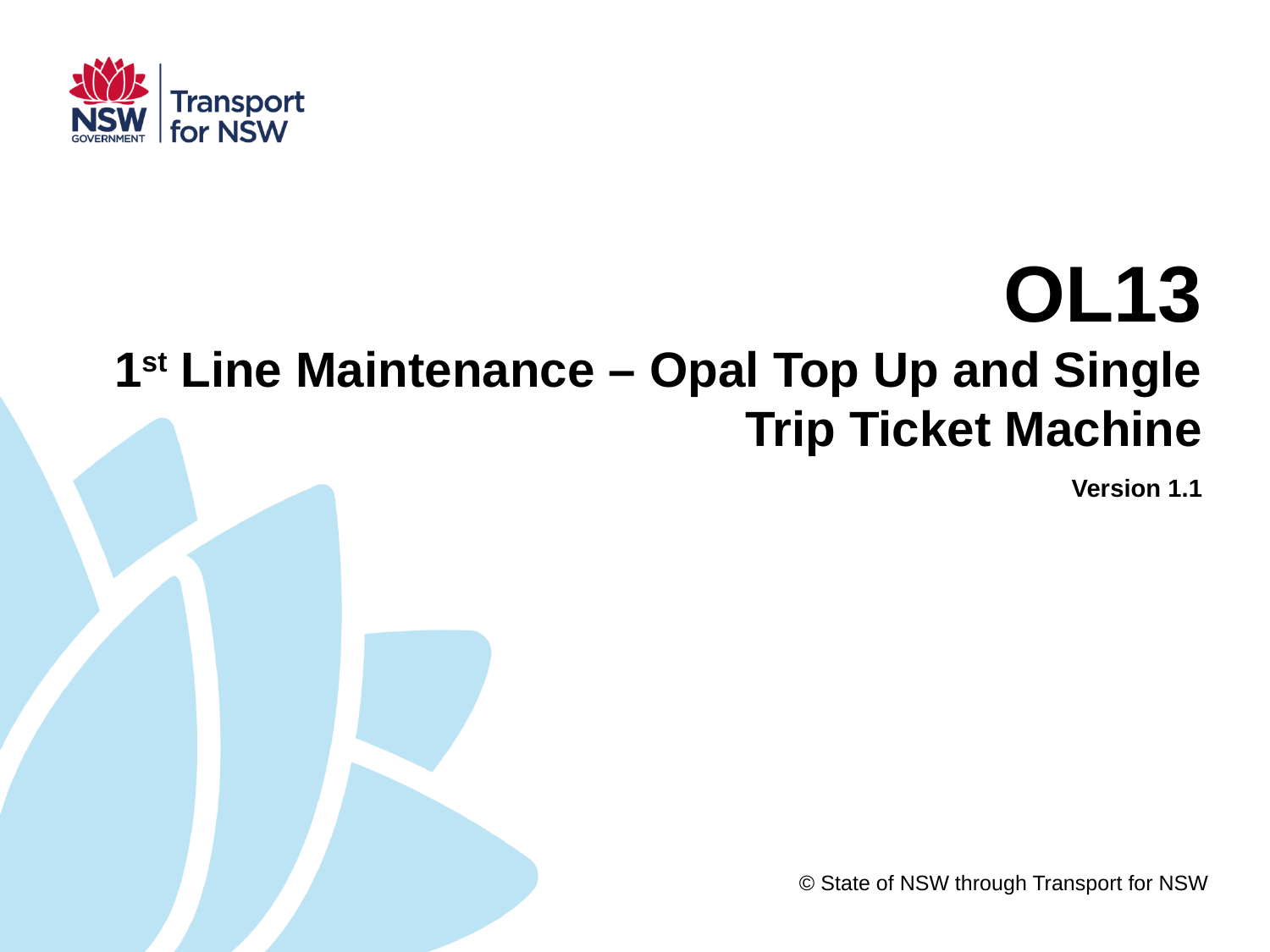

OL13
1st Line Maintenance – Opal Top Up and Single Trip Ticket Machine
Version 1.1